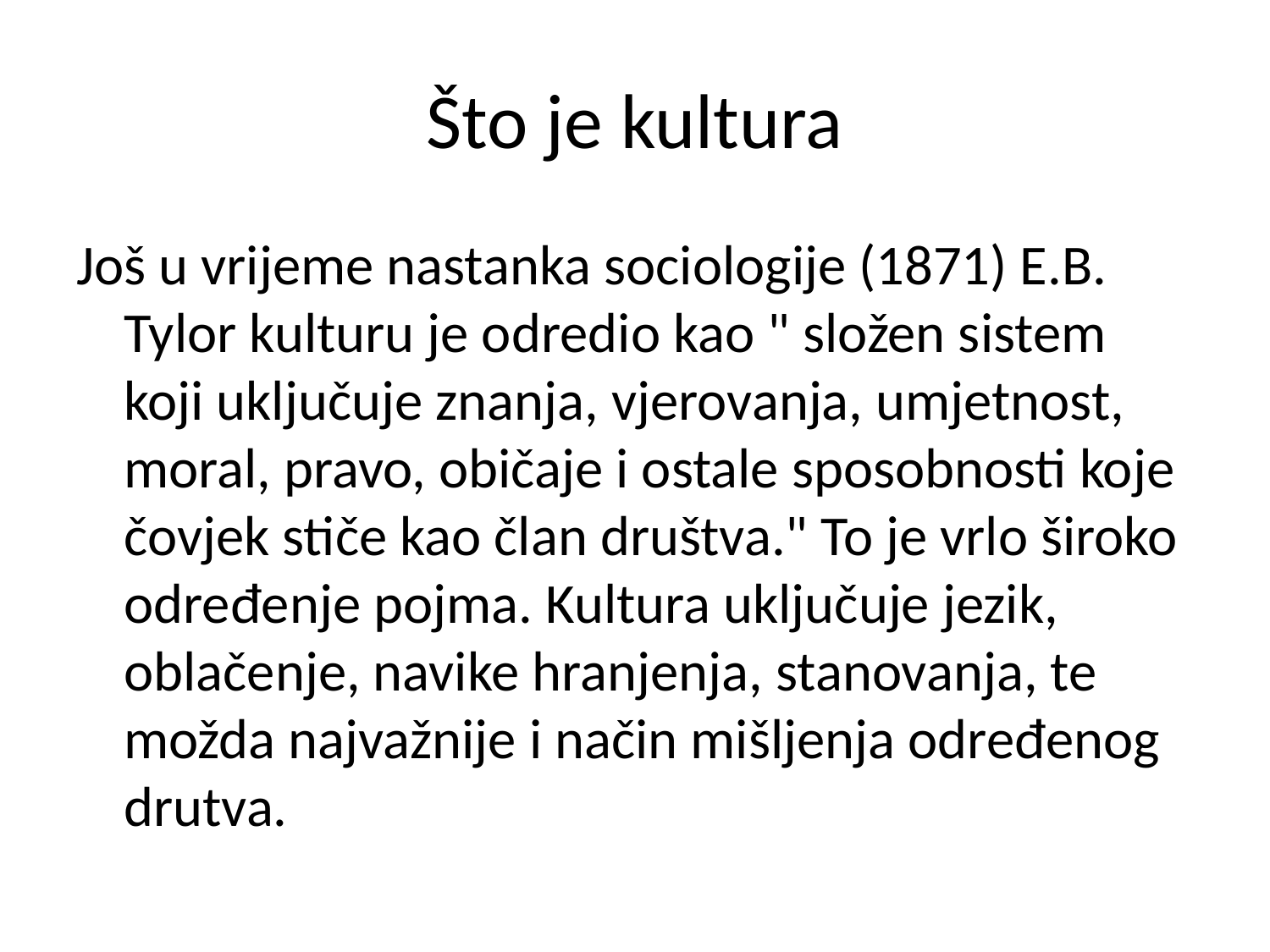

# Što je kultura
Još u vrijeme nastanka sociologije (1871) E.B. Tylor kulturu je odredio kao " složen sistem koji uključuje znanja, vjerovanja, umjetnost, moral, pravo, običaje i ostale sposobnosti koje čovjek stiče kao član društva." To je vrlo široko određenje pojma. Kultura uključuje jezik, oblačenje, navike hranjenja, stanovanja, te možda najvažnije i način mišljenja određenog drutva.